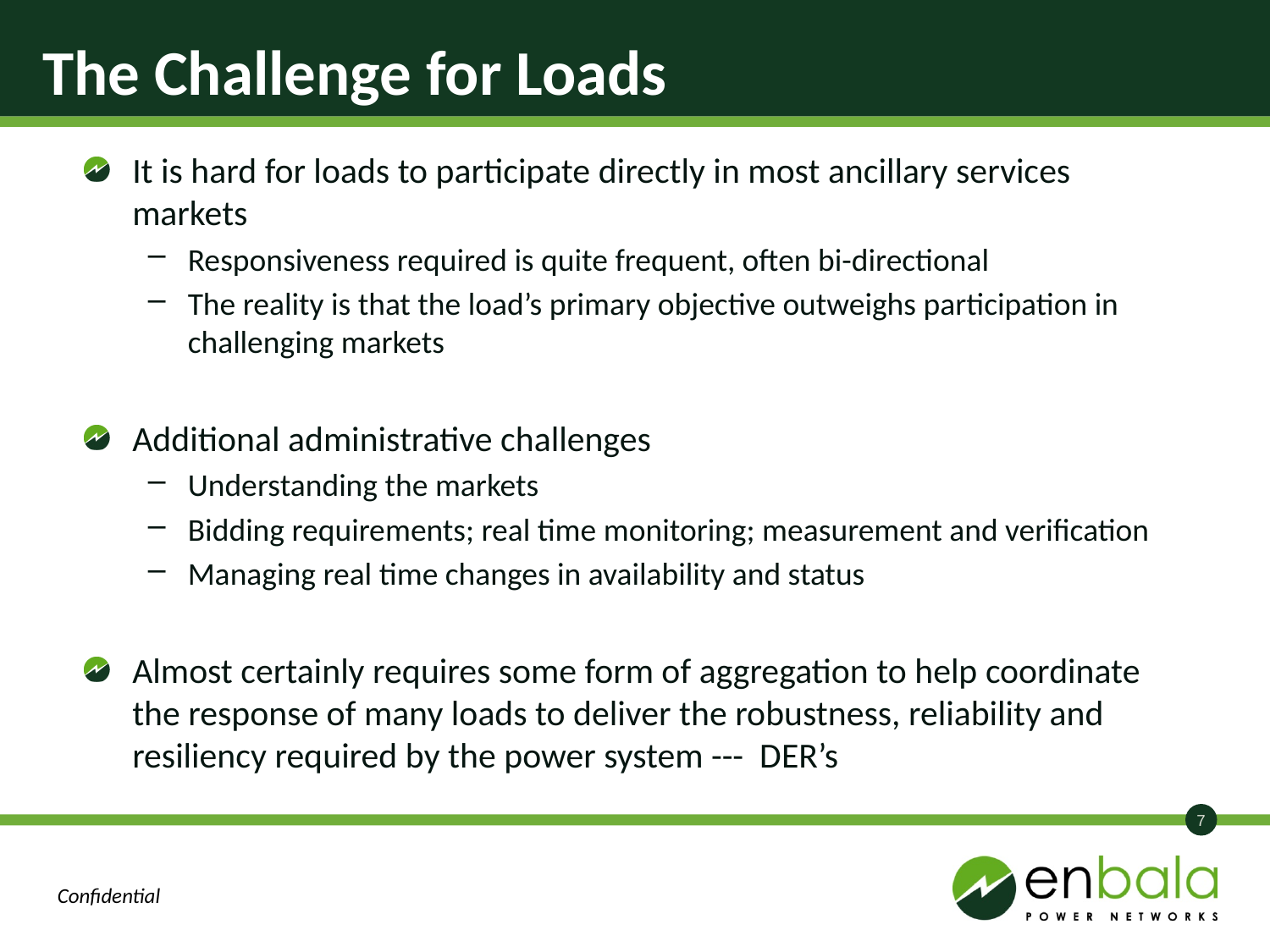

# The Challenge for Loads
It is hard for loads to participate directly in most ancillary services markets
Responsiveness required is quite frequent, often bi-directional
The reality is that the load’s primary objective outweighs participation in challenging markets

Additional administrative challenges
Understanding the markets
Bidding requirements; real time monitoring; measurement and verification
Managing real time changes in availability and status

Almost certainly requires some form of aggregation to help coordinate the response of many loads to deliver the robustness, reliability and resiliency required by the power system ---  DER’s